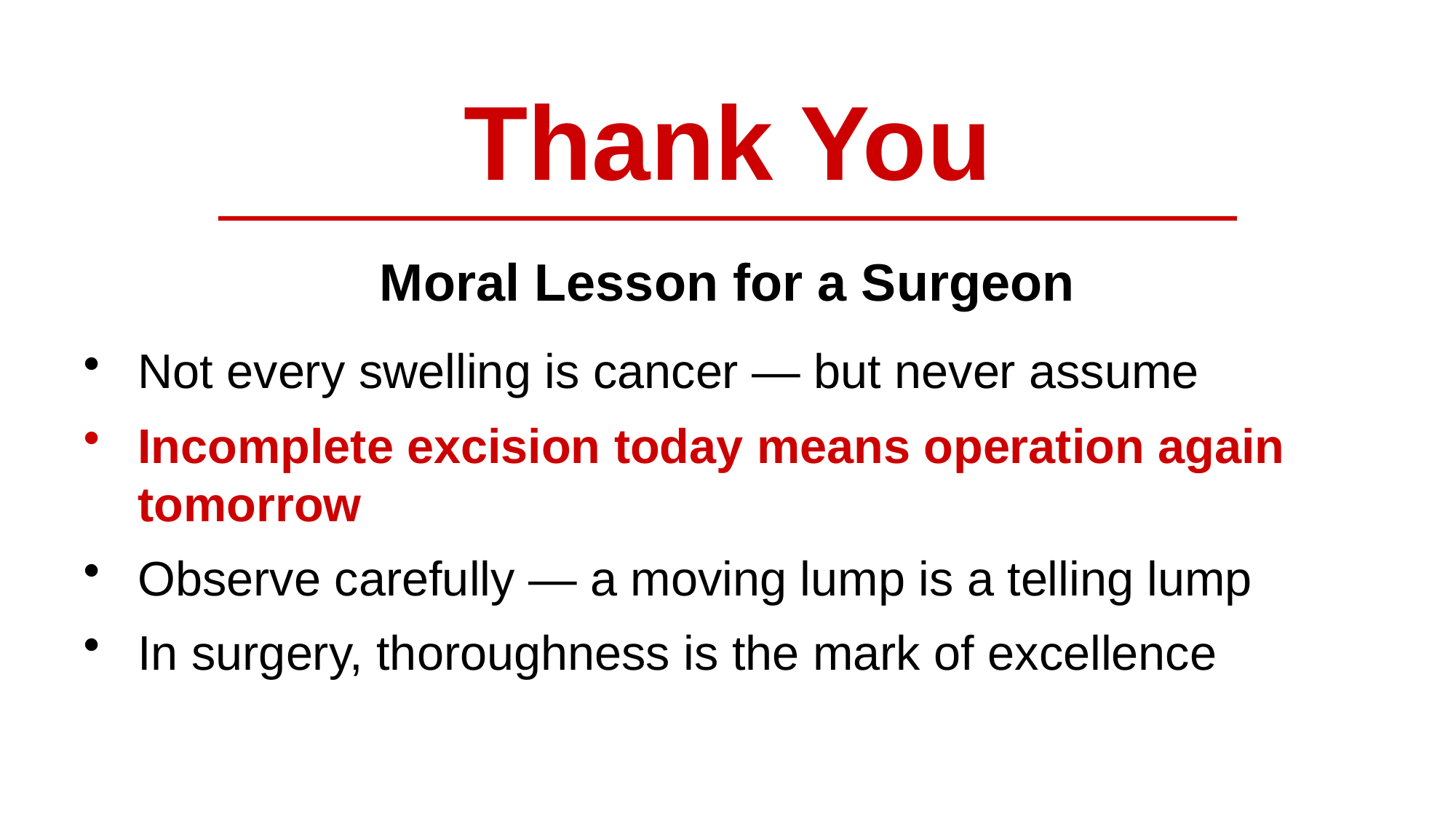

Thank You

Moral Lesson for a Surgeon
Not every swelling is cancer — but never assume
Incomplete excision today means operation again tomorrow
Observe carefully — a moving lump is a telling lump
In surgery, thoroughness is the mark of excellence